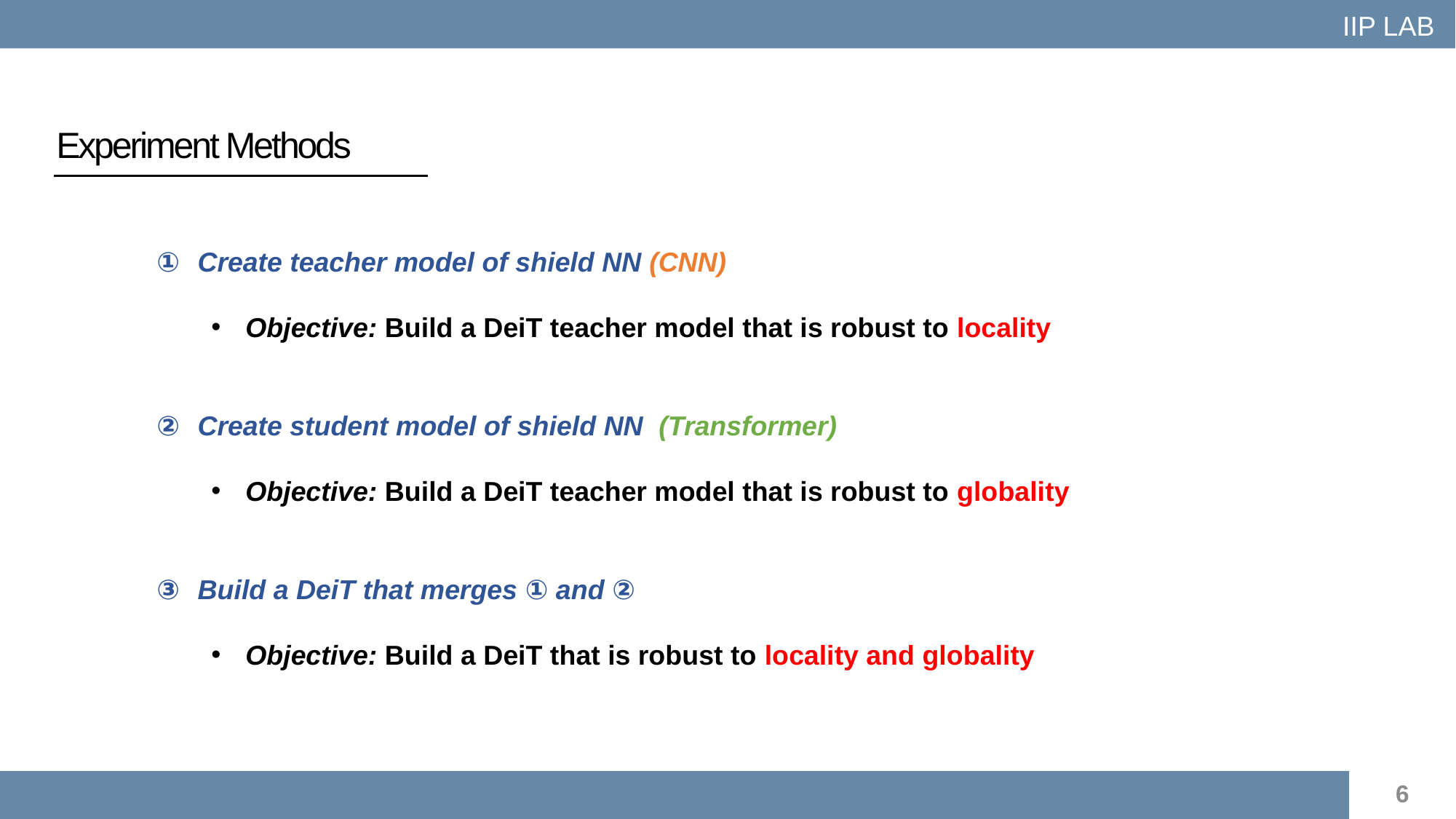

IIP LAB
Experiment Methods
Create teacher model of shield NN (CNN)
Objective: Build a DeiT teacher model that is robust to locality
Create student model of shield NN  (Transformer)
Objective: Build a DeiT teacher model that is robust to globality

Build a DeiT that merges ① and ②
Objective: Build a DeiT that is robust to locality and globality

6